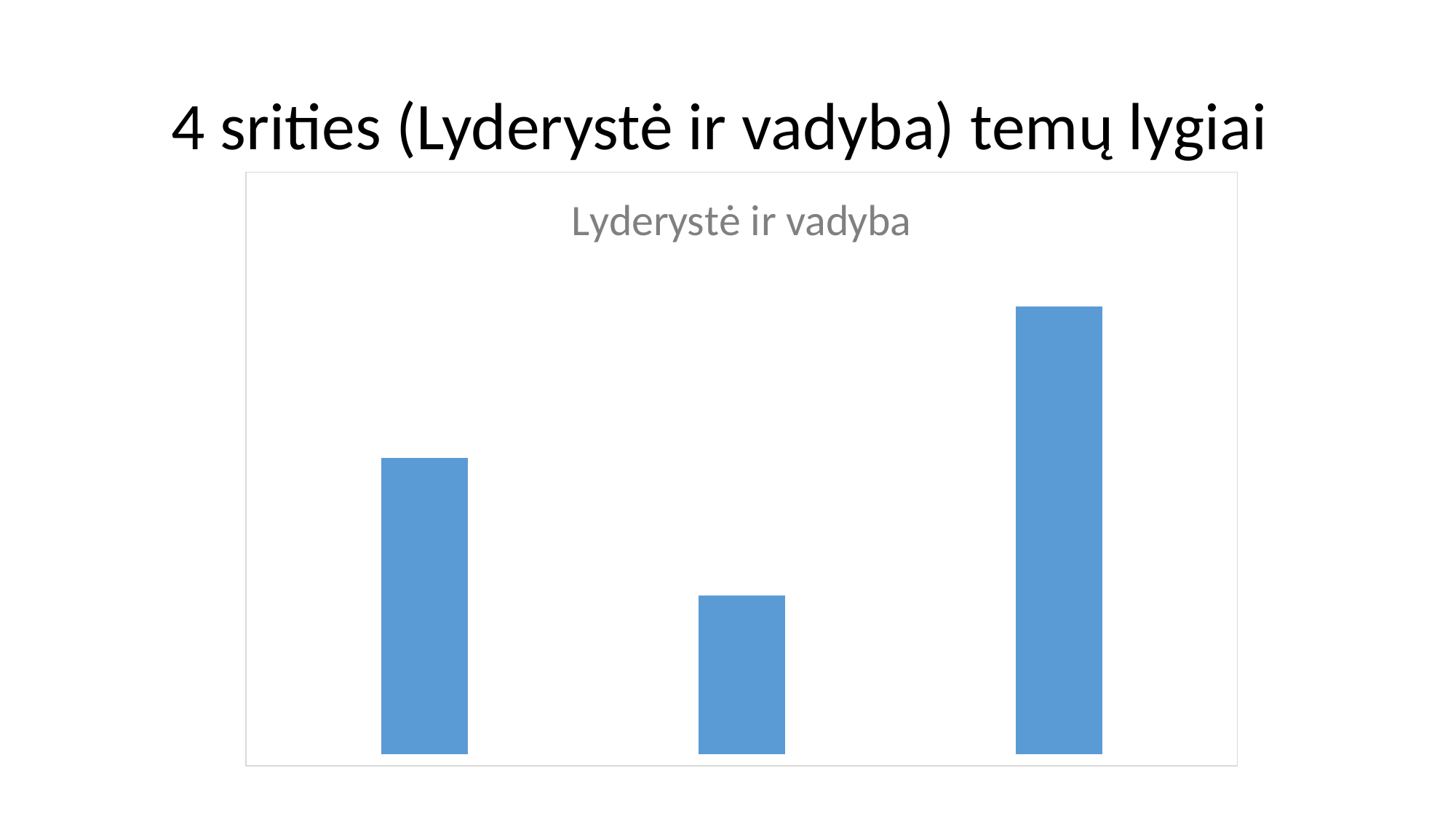

4 srities (Lyderystė ir vadyba) temų lygiai

### Chart: Lyderystė ir vadyba

| Category |  |
|---|---|
| 4.1. Mokyklos valdymas | 3.23 |
| 4.2. Mokymasis ir veikimas komandomis | 3.03 |
| 4.3. Asmeninis meistriškumas | 3.45 |